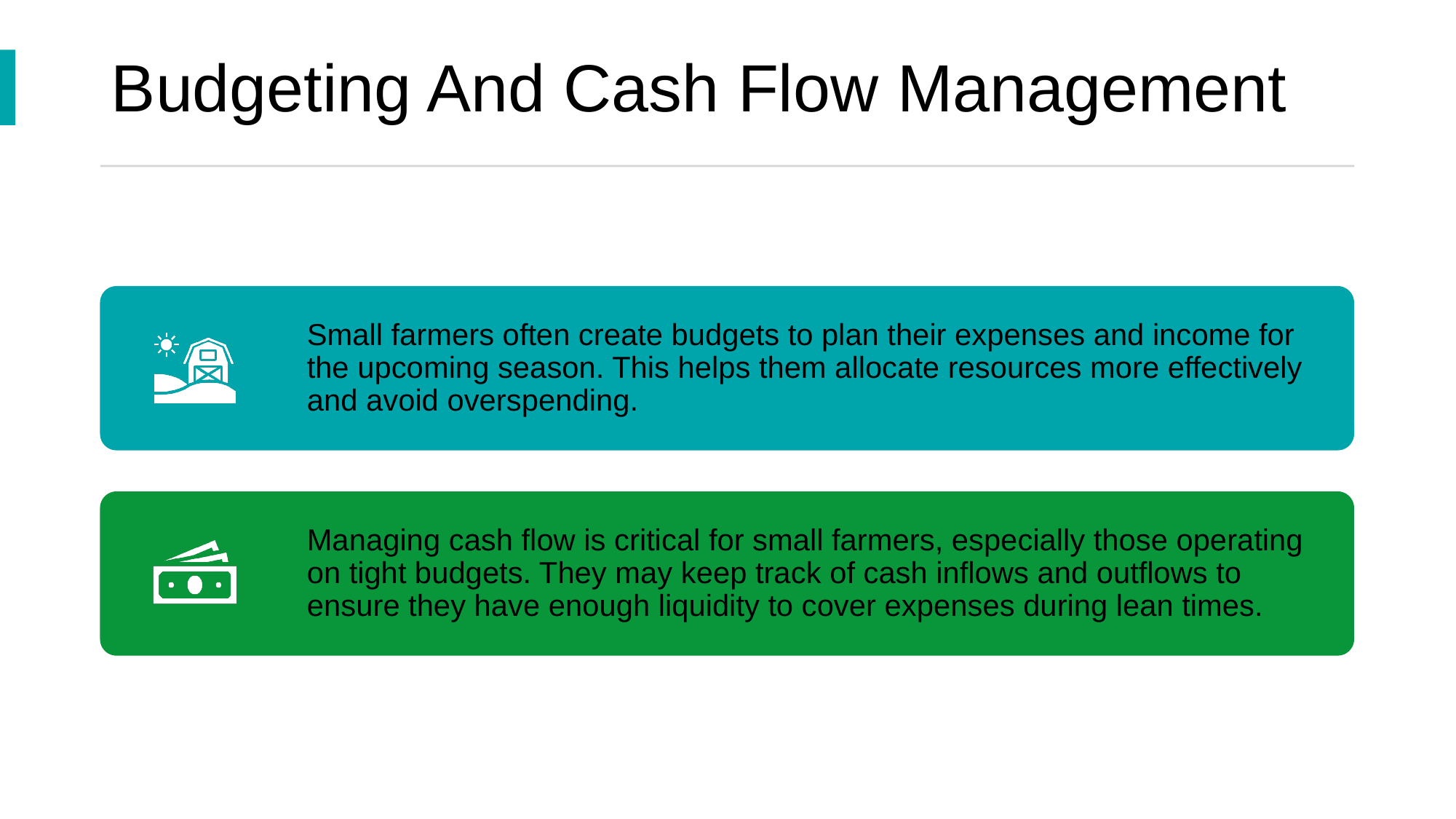

Budgeting And Cash Flow Management

Small farmers often create budgets to plan their expenses and income for the upcoming season. This helps them allocate resources more effectively and avoid overspending.
Managing cash flow is critical for small farmers, especially those operating on tight budgets. They may keep track of cash inflows and outflows to ensure they have enough liquidity to cover expenses during lean times.